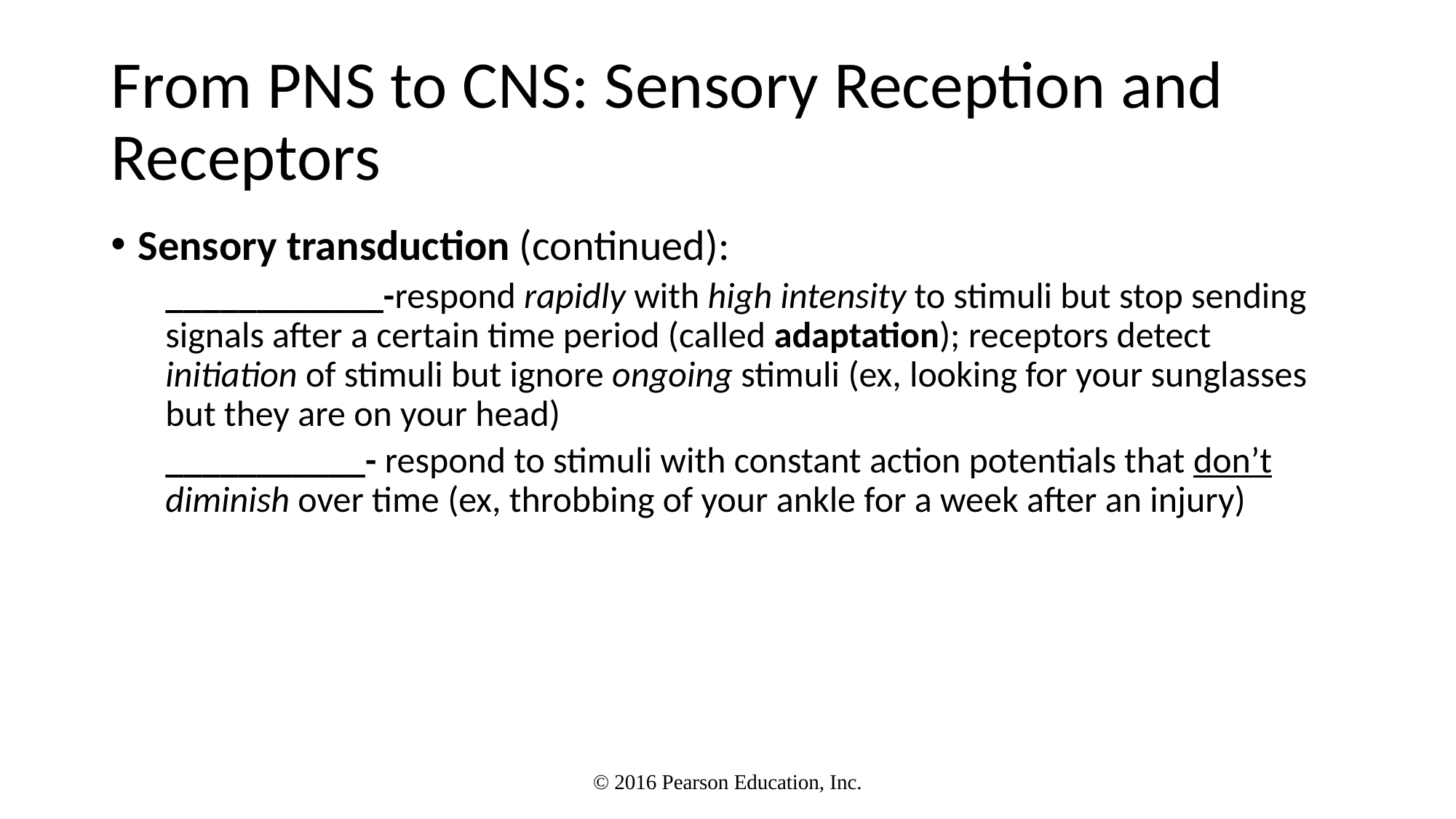

# From PNS to CNS: Sensory Reception and Receptors
Sensory transduction (continued):
____________-respond rapidly with high intensity to stimuli but stop sending signals after a certain time period (called adaptation); receptors detect initiation of stimuli but ignore ongoing stimuli (ex, looking for your sunglasses but they are on your head)
___________- respond to stimuli with constant action potentials that don’t diminish over time (ex, throbbing of your ankle for a week after an injury)

© 2016 Pearson Education, Inc.